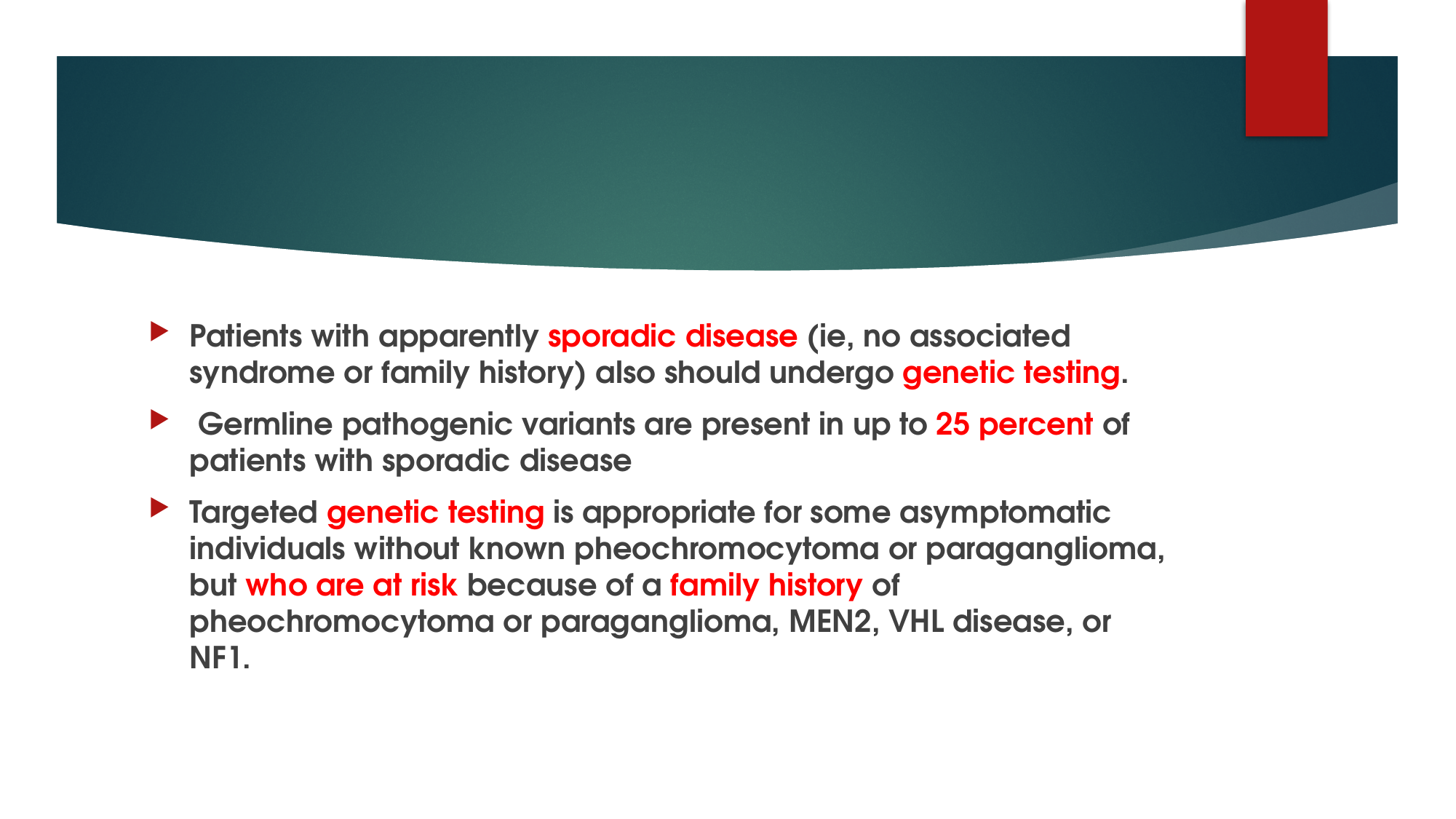

#
Patients with apparently sporadic disease (ie, no associated syndrome or family history) also should undergo genetic testing.
 Germline pathogenic variants are present in up to 25 percent of patients with sporadic disease
Targeted genetic testing is appropriate for some asymptomatic individuals without known pheochromocytoma or paraganglioma, but who are at risk because of a family history of pheochromocytoma or paraganglioma, MEN2, VHL disease, or NF1.